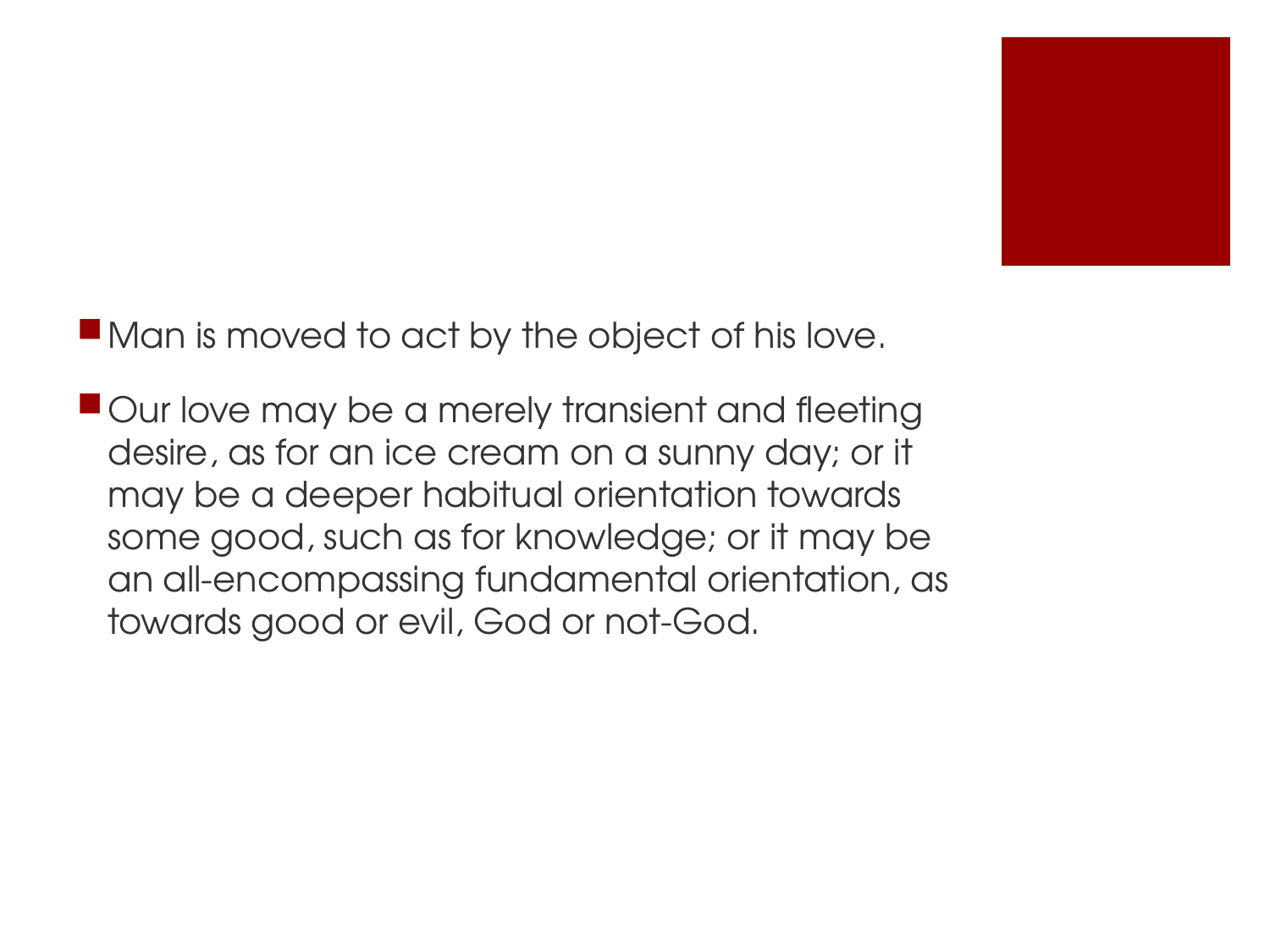

#
Man is moved to act by the object of his love.
Our love may be a merely transient and fleeting desire, as for an ice cream on a sunny day; or it may be a deeper habitual orientation towards some good, such as for knowledge; or it may be an all-encompassing fundamental orientation, as towards good or evil, God or not-God.